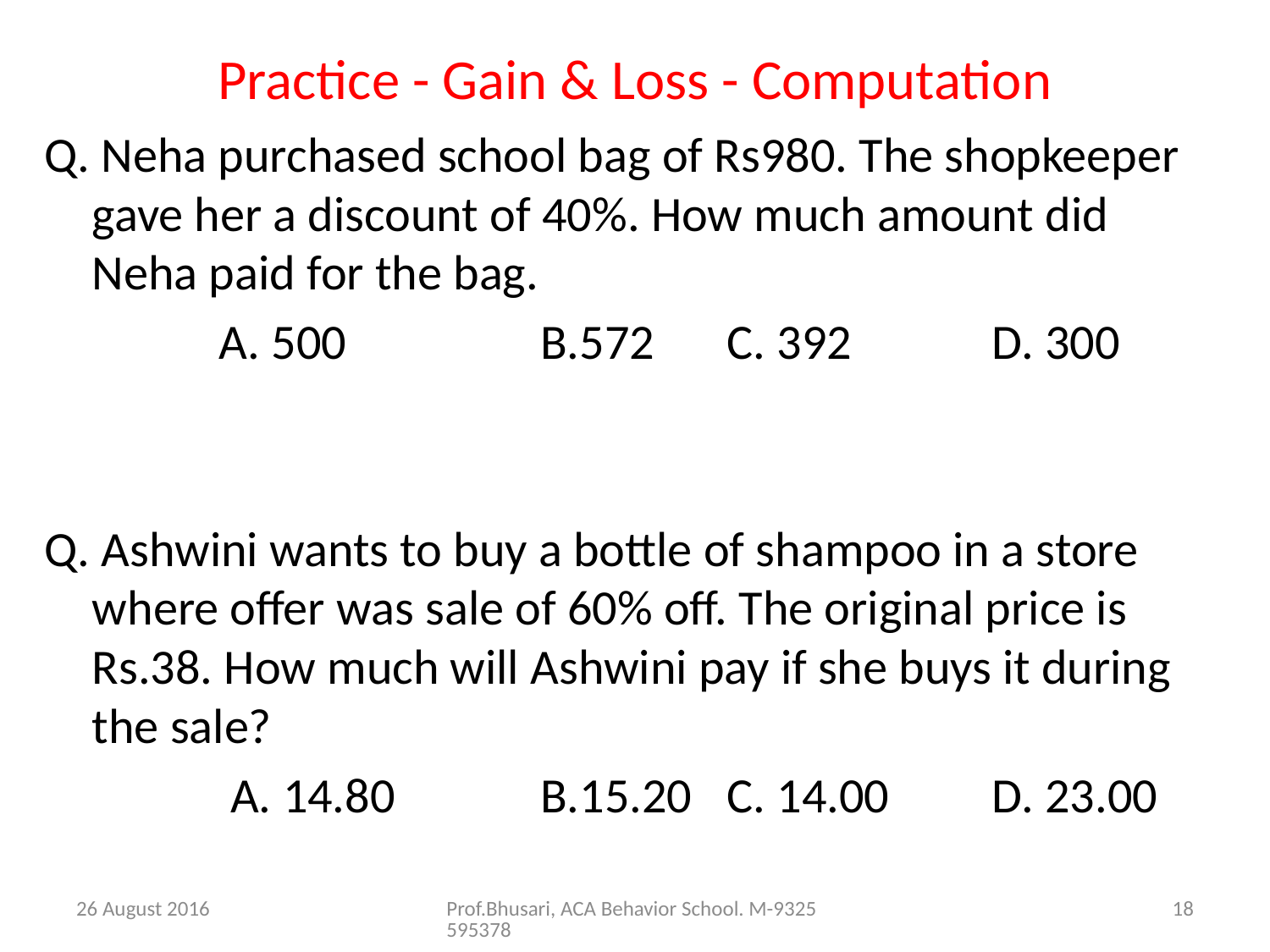

# Practice - Gain & Loss - Computation
Q. Neha purchased school bag of Rs980. The shopkeeper gave her a discount of 40%. How much amount did Neha paid for the bag.
		A. 500	      B.572	C. 392	  	 D. 300

Q. Ashwini wants to buy a bottle of shampoo in a store where offer was sale of 60% off. The original price is Rs.38. How much will Ashwini pay if she buys it during the sale?
		 A. 14.80	      B.15.20	C. 14.00  	 D. 23.00

26 August 2016
Prof.Bhusari, ACA Behavior School. M-9325595378
18